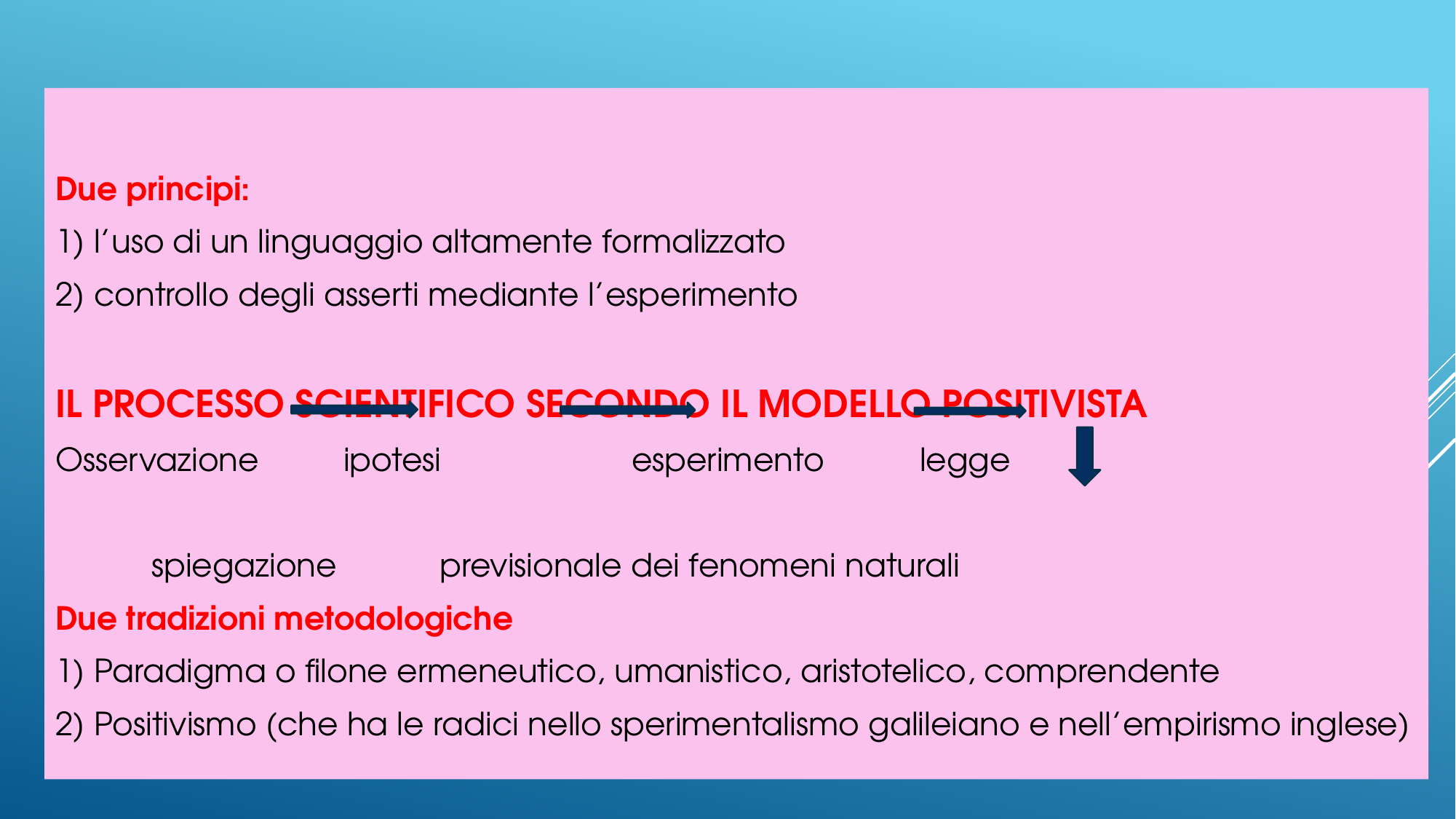

Due principi:
1) l’uso di un linguaggio altamente formalizzato
2) controllo degli asserti mediante l’esperimento

IL PROCESSO SCIENTIFICO SECONDO IL MODELLO POSITIVISTA
Osservazione				ipotesi				esperimento			legge

										spiegazione 	previsionale dei fenomeni naturali
Due tradizioni metodologiche
1) Paradigma o filone ermeneutico, umanistico, aristotelico, comprendente
2) Positivismo (che ha le radici nello sperimentalismo galileiano e nell’empirismo inglese)

# La diseguaglianza sociale